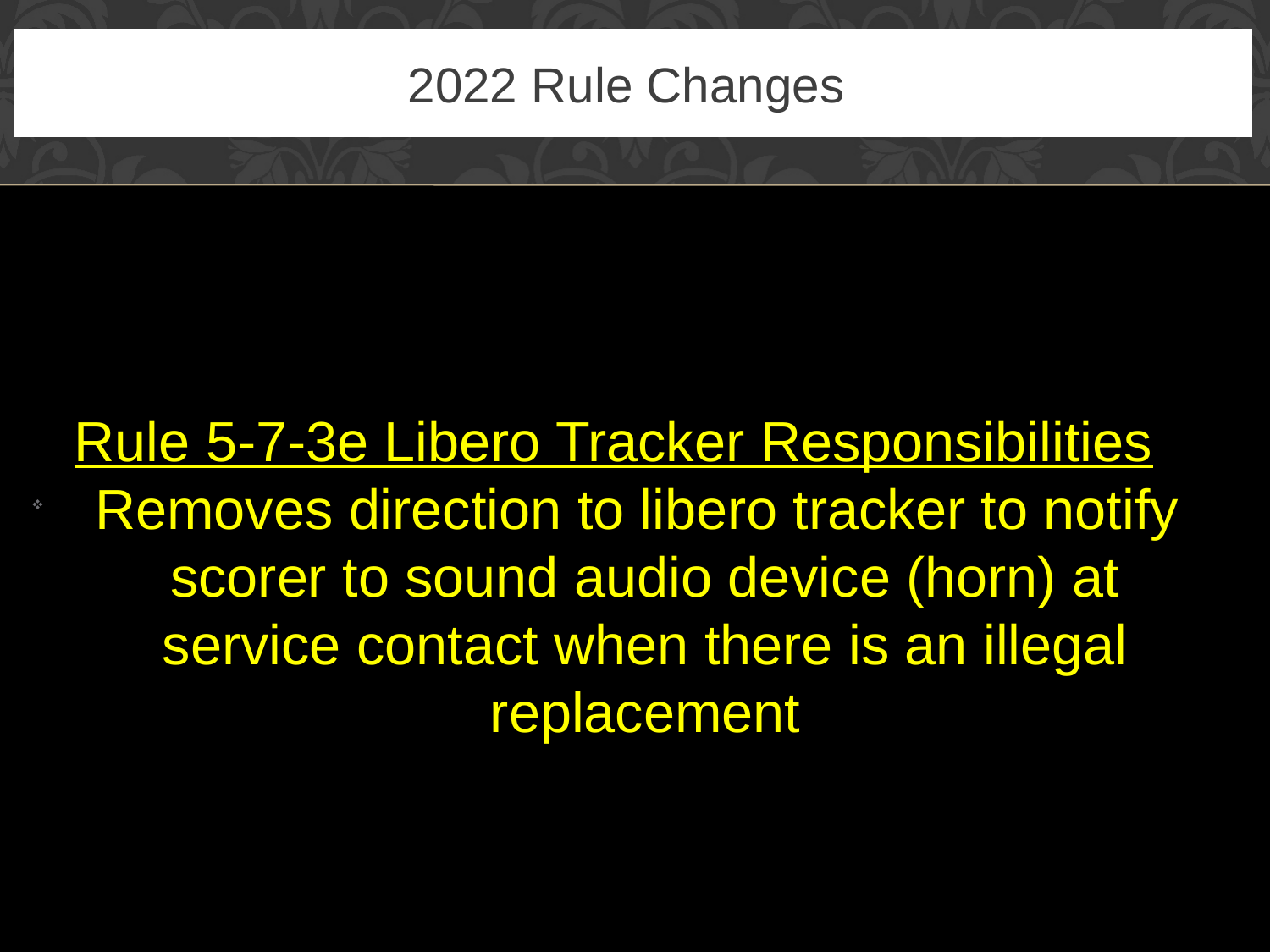

# 2022 Rule Changes
Rule 5-7-3e Libero Tracker Responsibilities
Removes direction to libero tracker to notify  scorer to sound audio device (horn) at service contact when there is an illegal replacement